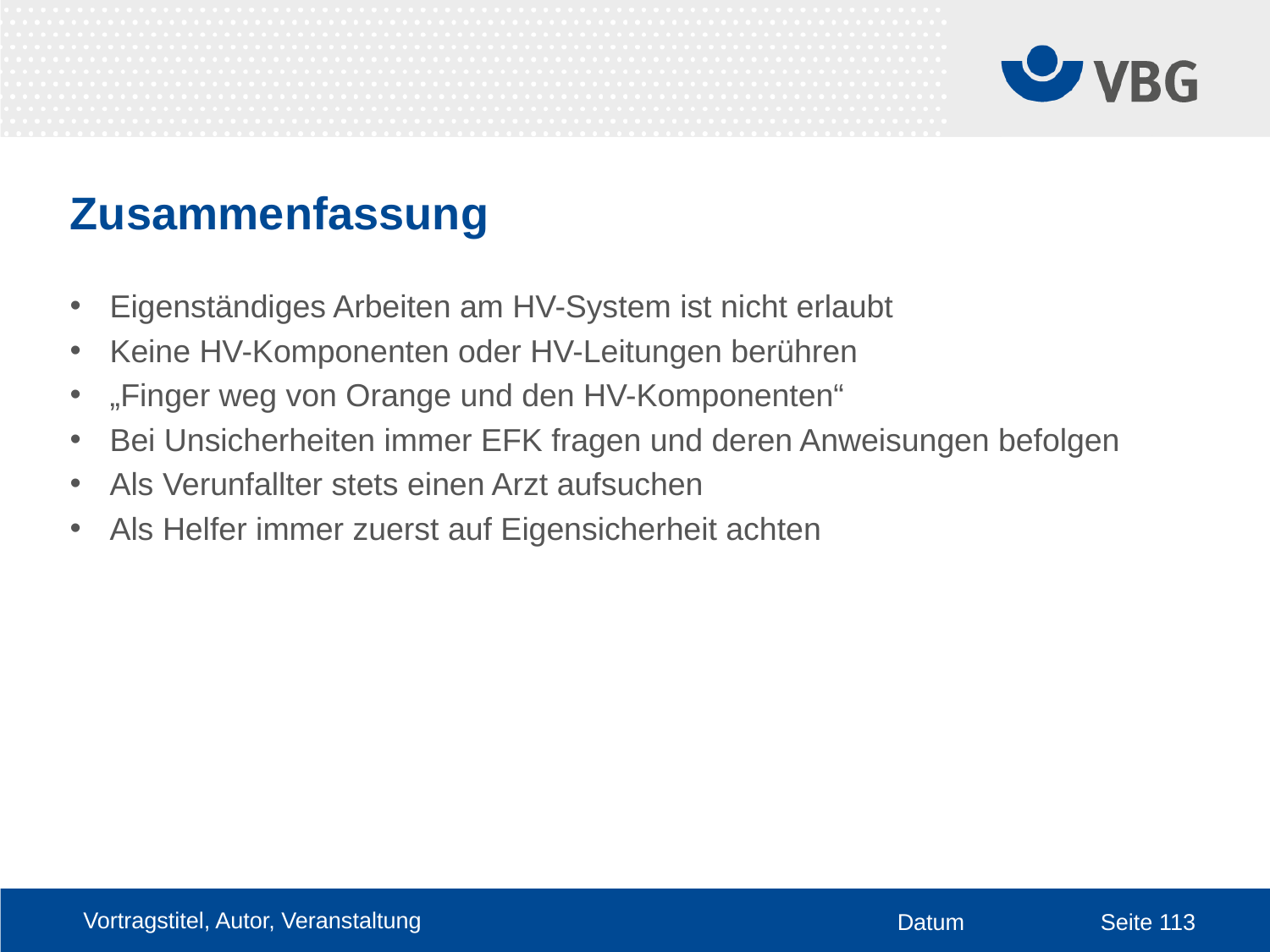

# Zusammenfassung
Eigenständiges Arbeiten am HV-System ist nicht erlaubt
Keine HV-Komponenten oder HV-Leitungen berühren
„Finger weg von Orange und den HV-Komponenten“
Bei Unsicherheiten immer EFK fragen und deren Anweisungen befolgen
Als Verunfallter stets einen Arzt aufsuchen
Als Helfer immer zuerst auf Eigensicherheit achten